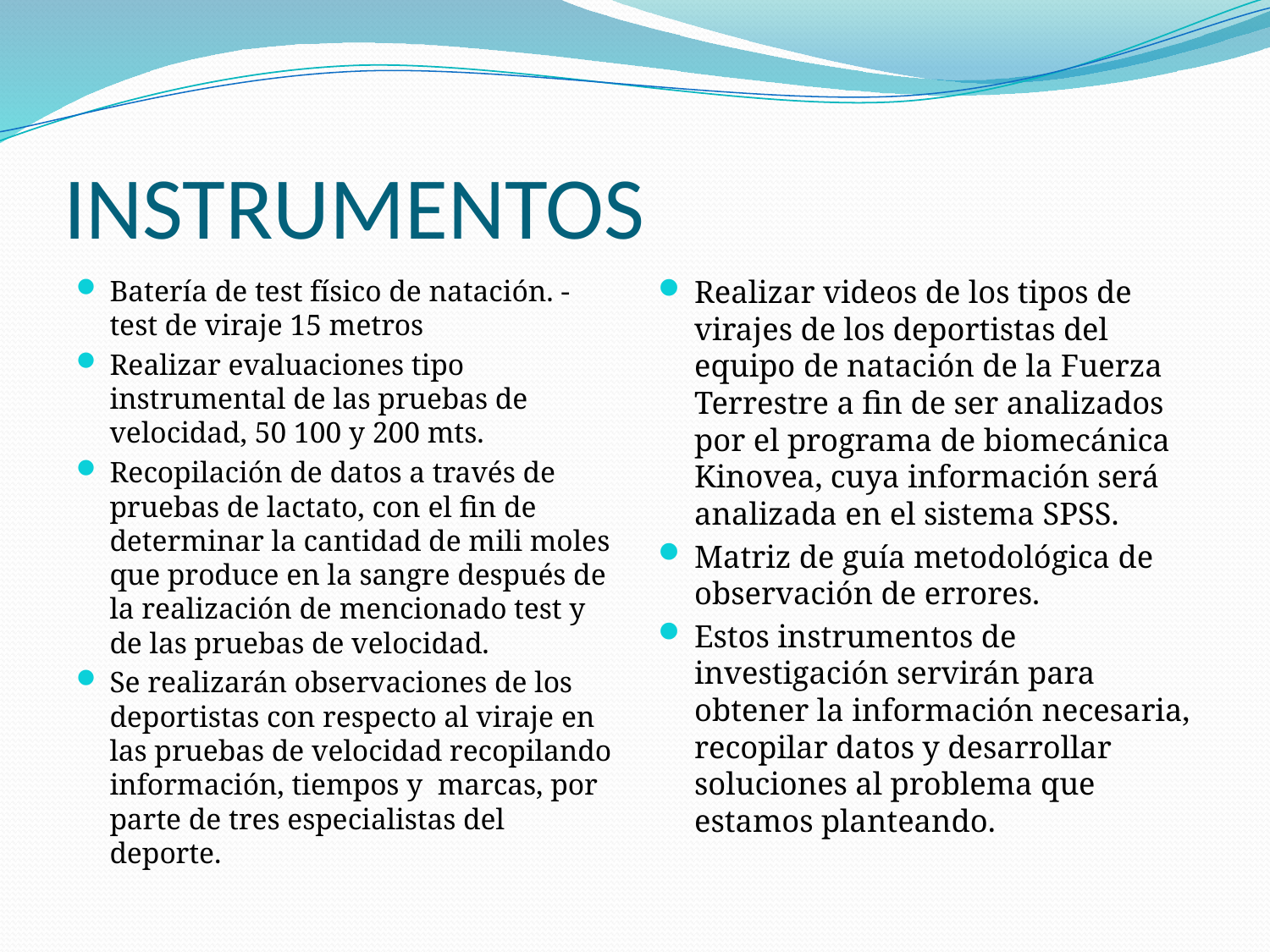

# INSTRUMENTOS
Batería de test físico de natación. - test de viraje 15 metros
Realizar evaluaciones tipo instrumental de las pruebas de velocidad, 50 100 y 200 mts.
Recopilación de datos a través de pruebas de lactato, con el fin de determinar la cantidad de mili moles que produce en la sangre después de la realización de mencionado test y de las pruebas de velocidad.
Se realizarán observaciones de los deportistas con respecto al viraje en las pruebas de velocidad recopilando información, tiempos y  marcas, por parte de tres especialistas del deporte.

Realizar videos de los tipos de virajes de los deportistas del equipo de natación de la Fuerza Terrestre a fin de ser analizados por el programa de biomecánica Kinovea, cuya información será analizada en el sistema SPSS.
Matriz de guía metodológica de observación de errores.
Estos instrumentos de investigación servirán para obtener la información necesaria, recopilar datos y desarrollar soluciones al problema que estamos planteando.